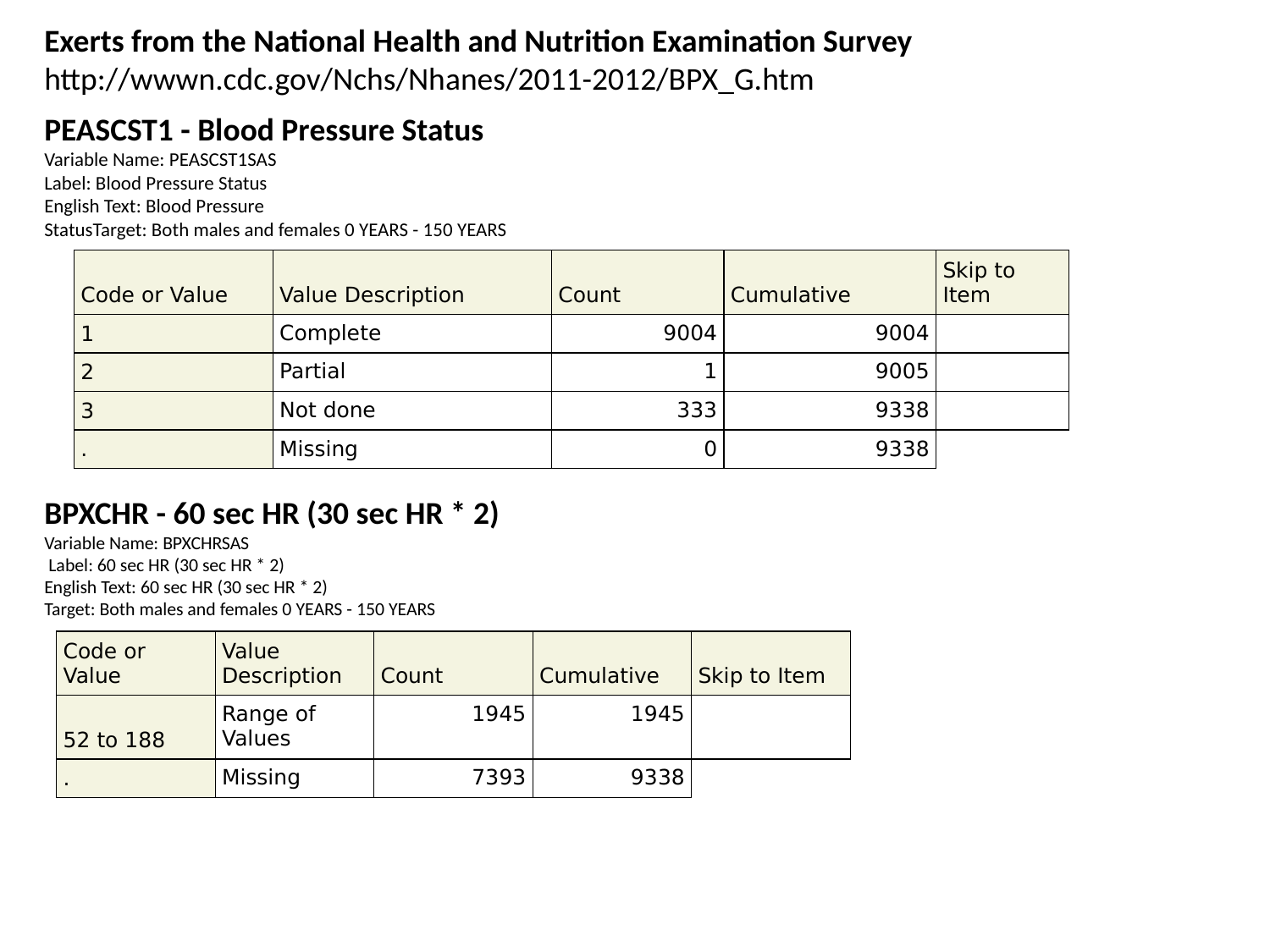

Exerts from the National Health and Nutrition Examination Survey
http://wwwn.cdc.gov/Nchs/Nhanes/2011-2012/BPX_G.htm
PEASCST1 - Blood Pressure Status
Variable Name: PEASCST1SAS
Label: Blood Pressure Status
English Text: Blood Pressure
StatusTarget: Both males and females 0 YEARS - 150 YEARS
| Code or Value | Value Description | Count | Cumulative | Skip to Item |
| --- | --- | --- | --- | --- |
| 1 | Complete | 9004 | 9004 |  |
| 2 | Partial | 1 | 9005 |  |
| 3 | Not done | 333 | 9338 |  |
| . | Missing | 0 | 9338 |  |
BPXCHR - 60 sec HR (30 sec HR * 2)
Variable Name: BPXCHRSAS
 Label: 60 sec HR (30 sec HR * 2)
English Text: 60 sec HR (30 sec HR * 2)
Target: Both males and females 0 YEARS - 150 YEARS
| Code or Value | Value Description | Count | Cumulative | Skip to Item |
| --- | --- | --- | --- | --- |
| 52 to 188 | Range of Values | 1945 | 1945 |  |
| . | Missing | 7393 | 9338 |  |